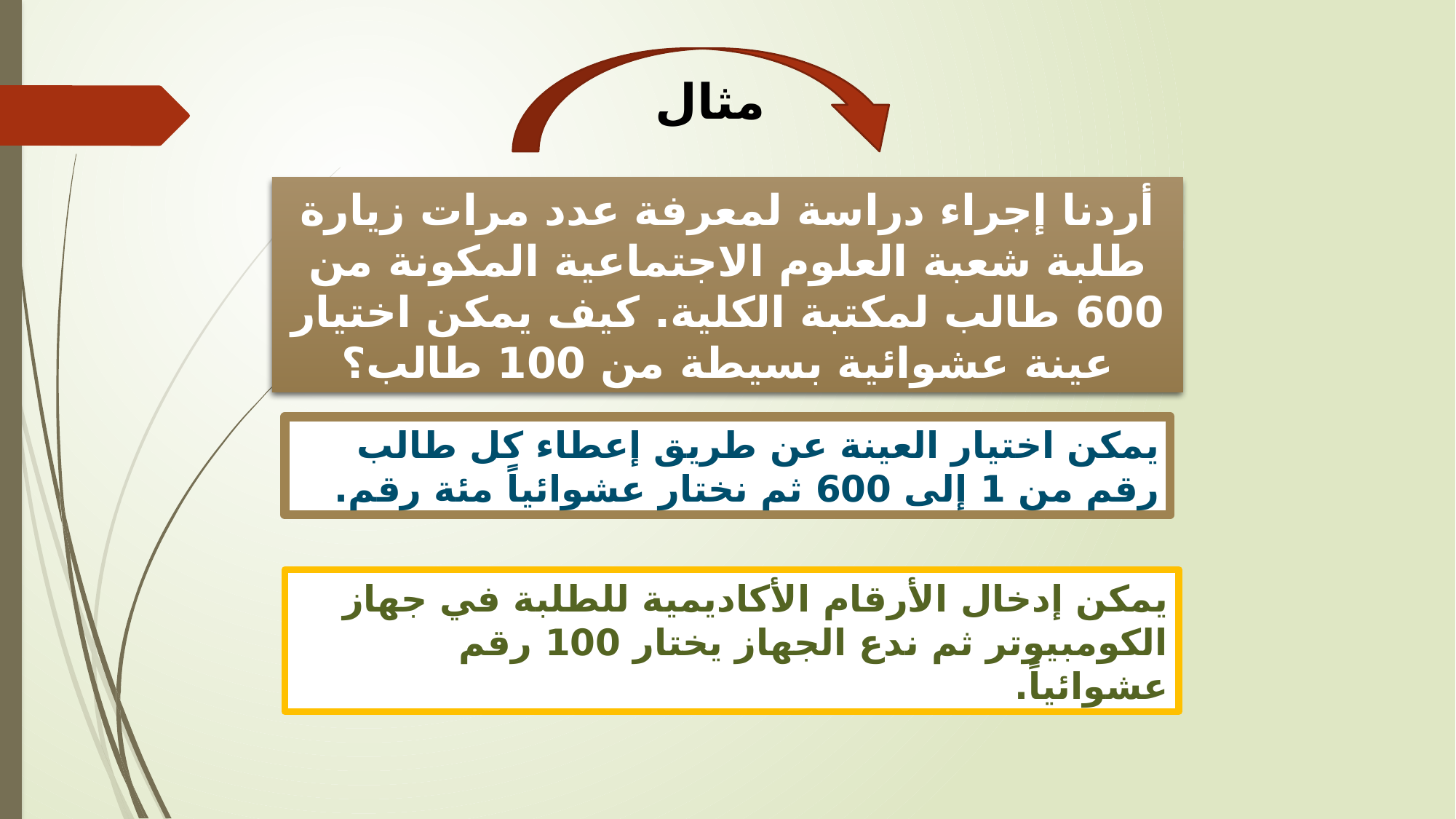

مثال
أردنا إجراء دراسة لمعرفة عدد مرات زيارة طلبة شعبة العلوم الاجتماعية المكونة من 600 طالب لمكتبة الكلية. كيف يمكن اختيار عينة عشوائية بسيطة من 100 طالب؟
يمكن اختيار العينة عن طريق إعطاء كل طالب رقم من 1 إلى 600 ثم نختار عشوائياً مئة رقم.
يمكن إدخال الأرقام الأكاديمية للطلبة في جهاز الكومبيوتر ثم ندع الجهاز يختار 100 رقم عشوائياً.